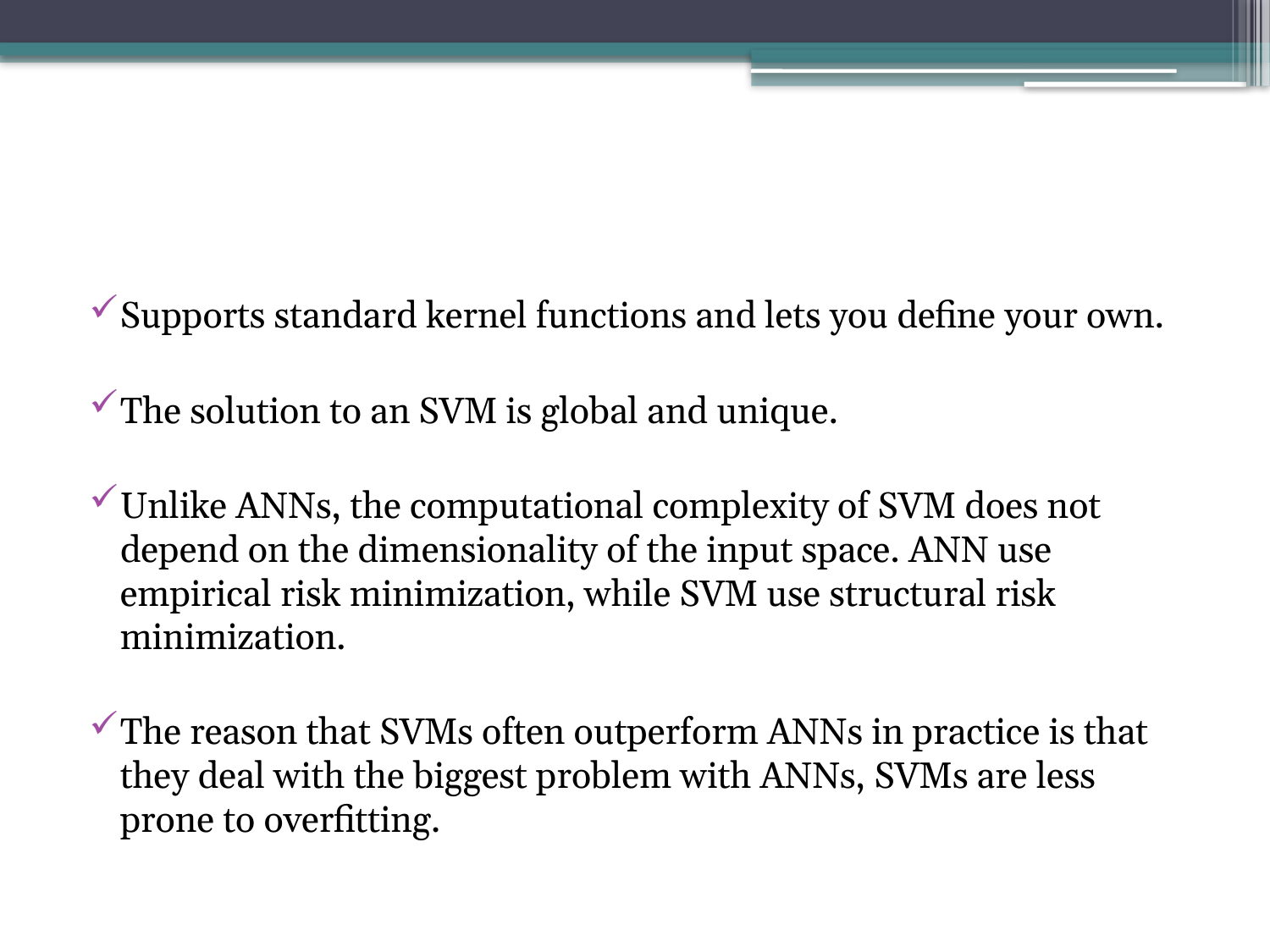

#
Supports standard kernel functions and lets you define your own.

The solution to an SVM is global and unique.

Unlike ANNs, the computational complexity of SVM does not depend on the dimensionality of the input space. ANN use empirical risk minimization, while SVM use structural risk minimization.

The reason that SVMs often outperform ANNs in practice is that they deal with the biggest problem with ANNs, SVMs are less prone to overfitting.